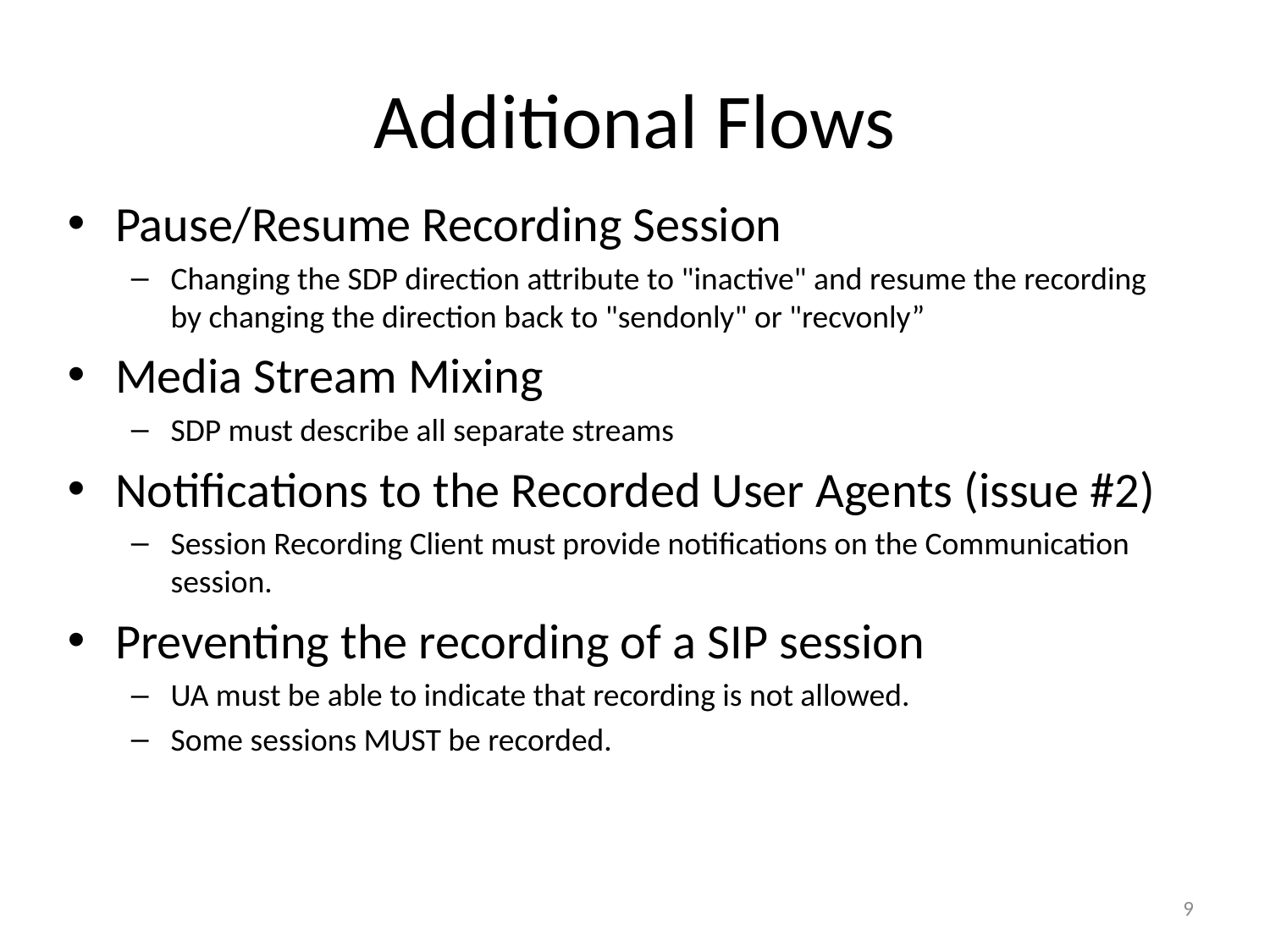

# Additional Flows
Pause/Resume Recording Session
Changing the SDP direction attribute to "inactive" and resume the recording by changing the direction back to "sendonly" or "recvonly”
Media Stream Mixing
SDP must describe all separate streams
Notifications to the Recorded User Agents (issue #2)
Session Recording Client must provide notifications on the Communication session.
Preventing the recording of a SIP session
UA must be able to indicate that recording is not allowed.
Some sessions MUST be recorded.
9